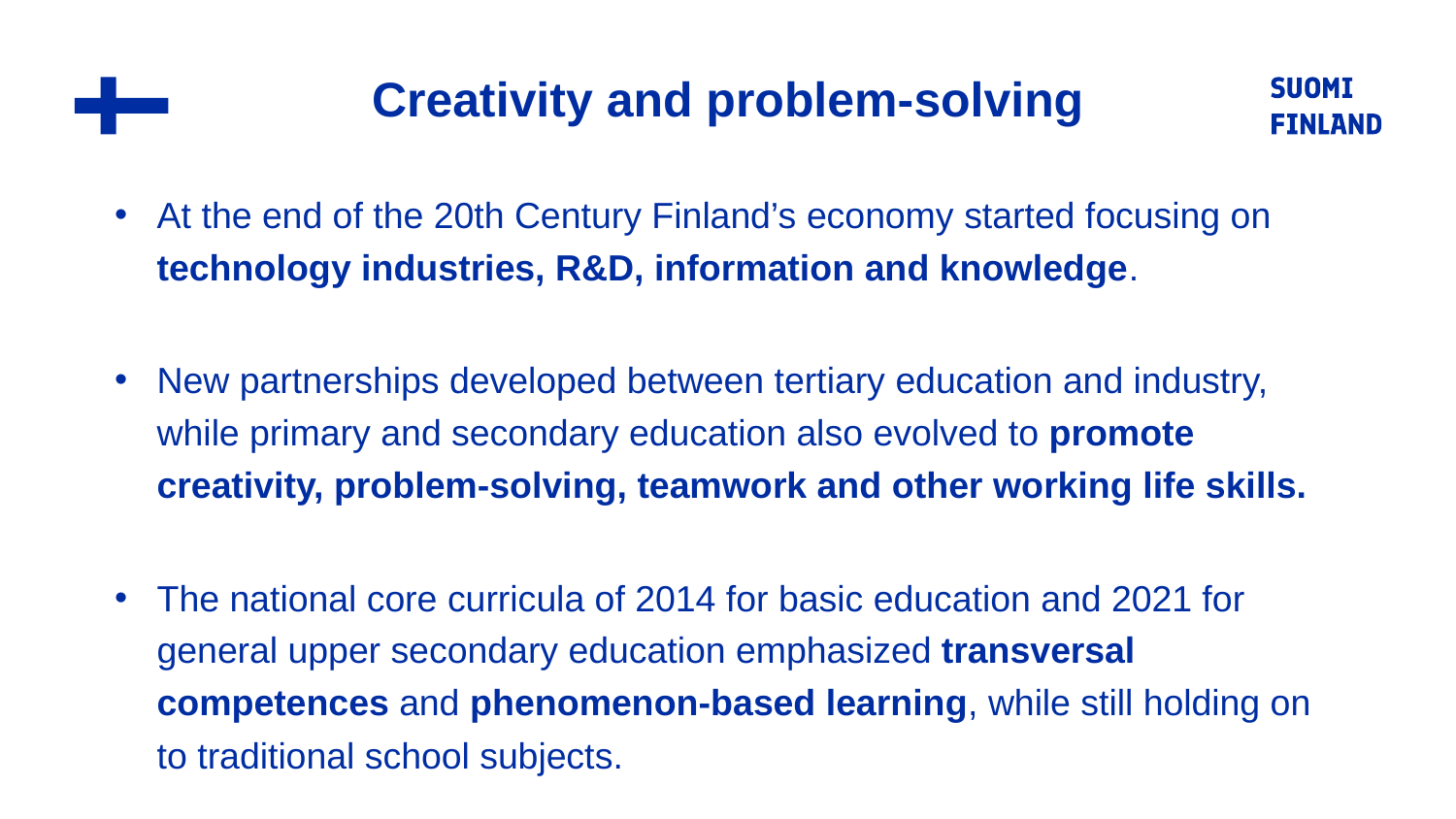

Creativity and problem-solving
At the end of the 20th Century Finland’s economy started focusing on technology industries, R&D, information and knowledge.

New partnerships developed between tertiary education and industry, while primary and secondary education also evolved to promote creativity, problem-solving, teamwork and other working life skills.

The national core curricula of 2014 for basic education and 2021 for general upper secondary education emphasized transversal competences and phenomenon-based learning, while still holding on to traditional school subjects.